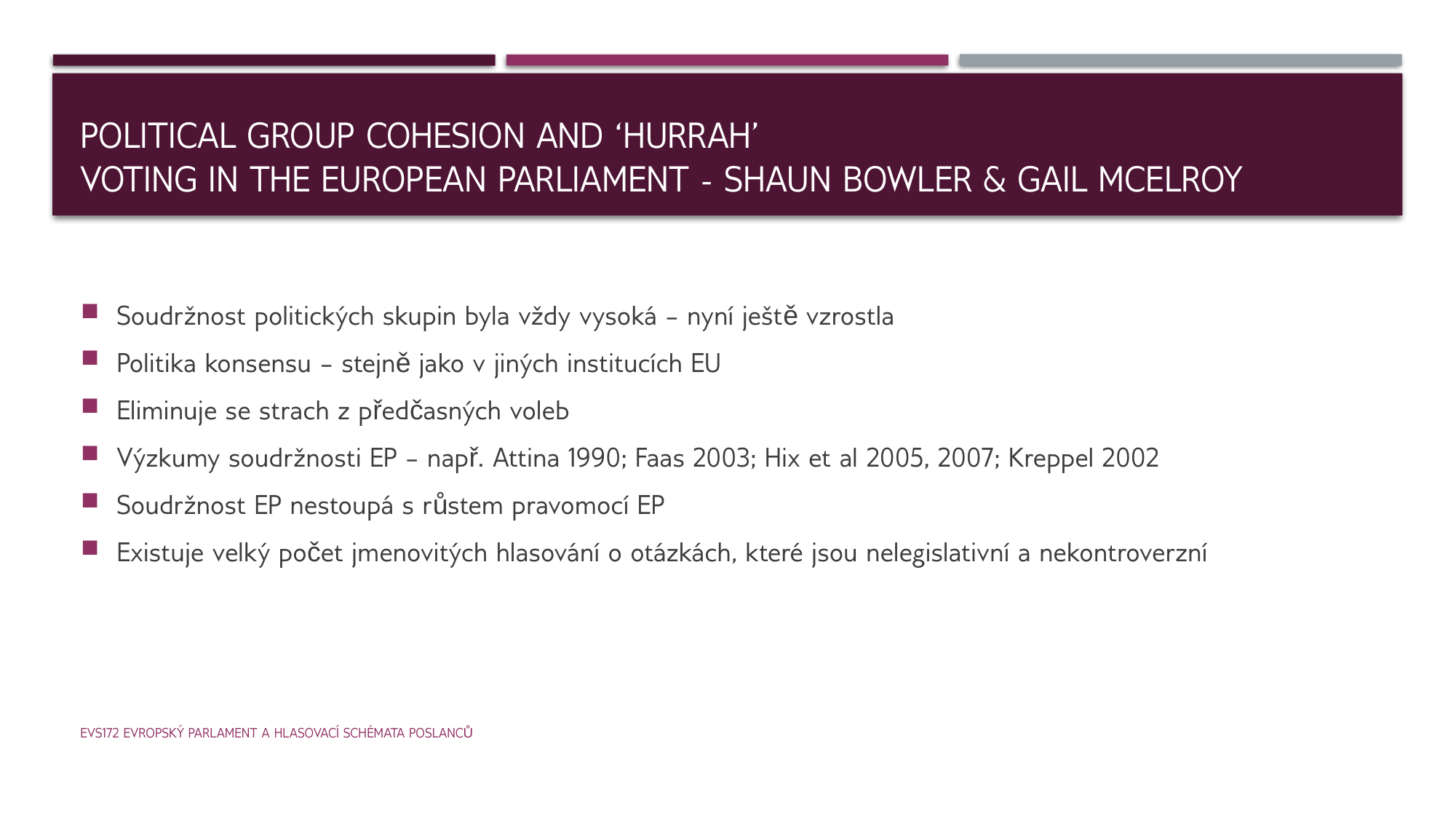

# POLITICAL GROUP COHESION AND ‘HURRAH’ VOTING IN THE EUROPEAN PARLIAMENT - Shaun Bowler & Gail McElroy
Soudržnost politických skupin byla vždy vysoká – nyní ještě vzrostla
Politika konsensu – stejně jako v jiných institucích EU
Eliminuje se strach z předčasných voleb
Výzkumy soudržnosti EP – např. Attina 1990; Faas 2003; Hix et al 2005, 2007; Kreppel 2002
Soudržnost EP nestoupá s růstem pravomocí EP
Existuje velký počet jmenovitých hlasování o otázkách, které jsou nelegislativní a nekontroverzní

EVS172 Evropský parlament a hlasovací schémata poslanců